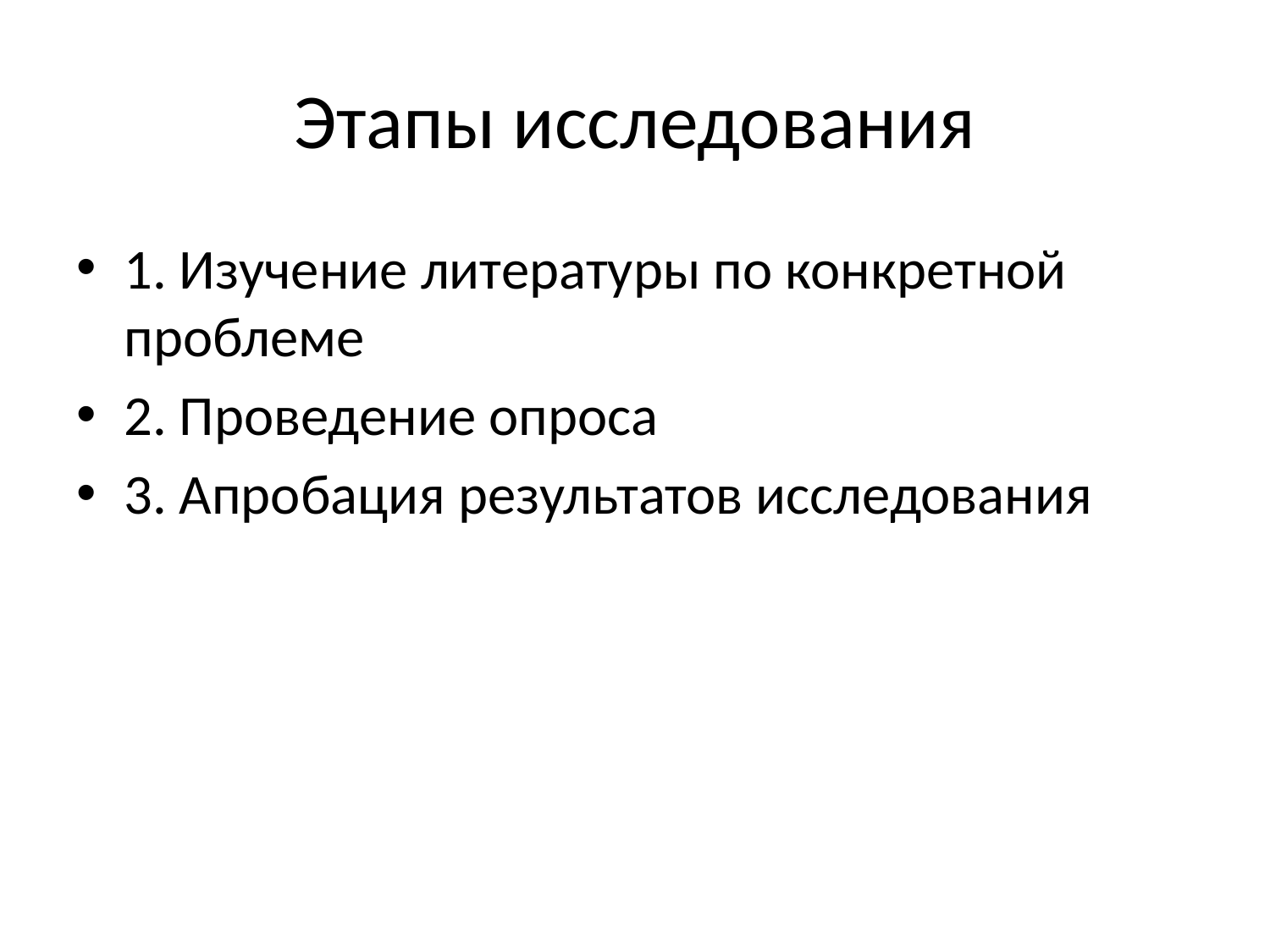

# Этапы исследования
1. Изучение литературы по конкретной проблеме
2. Проведение опроса
3. Апробация результатов исследования